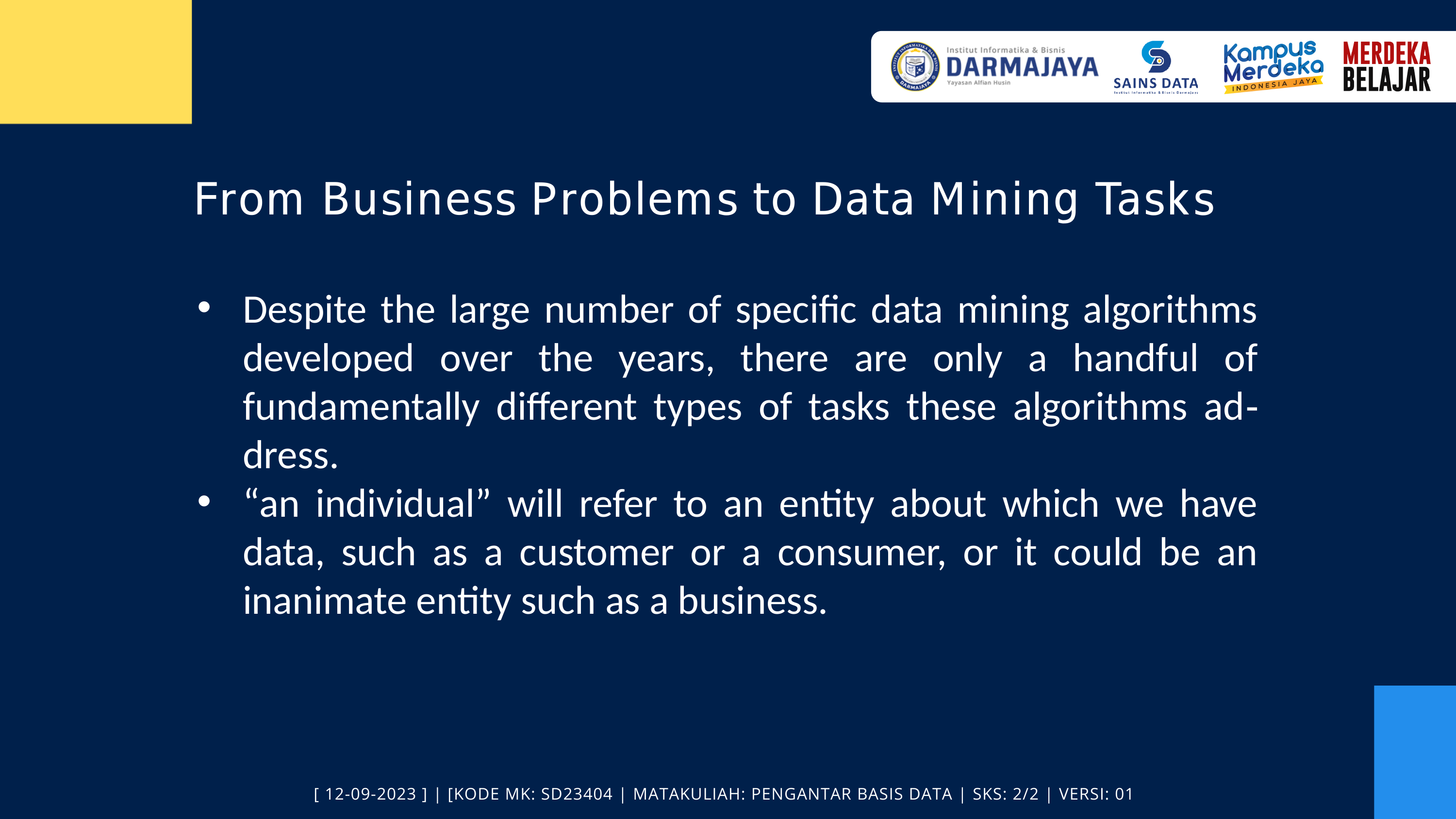

From Business Problems to Data Mining Tasks
Despite the large number of specific data mining algorithms developed over the years, there are only a handful of fundamentally different types of tasks these algorithms ad‐ dress.
“an individual” will refer to an entity about which we have data, such as a customer or a consumer, or it could be an inanimate entity such as a business.

[ 12-09-2023 ] | [KODE MK: SD23404 | MATAKULIAH: PENGANTAR BASIS DATA | SKS: 2/2 | VERSI: 01